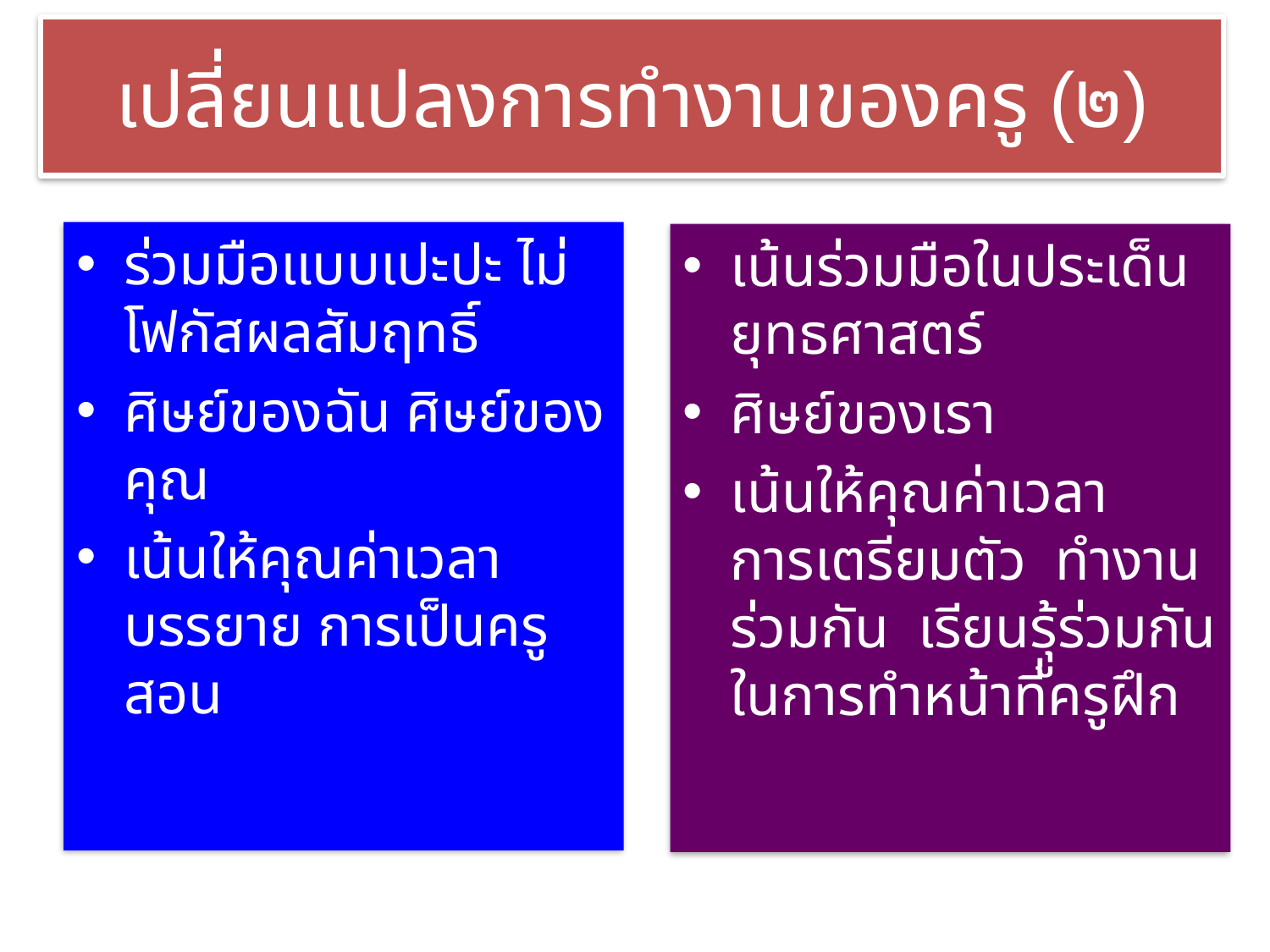

# เปลี่ยนแปลงการทำงานของครู (๒)
ร่วมมือแบบเปะปะ ไม่โฟกัสผลสัมฤทธิ์
ศิษย์ของฉัน ศิษย์ของคุณ
เน้นให้คุณค่าเวลาบรรยาย การเป็นครูสอน
เน้นร่วมมือในประเด็นยุทธศาสตร์
ศิษย์ของเรา
เน้นให้คุณค่าเวลาการเตรียมตัว  ทำงานร่วมกัน  เรียนรุู้ร่วมกัน ในการทำหน้าที่ครูฝึก